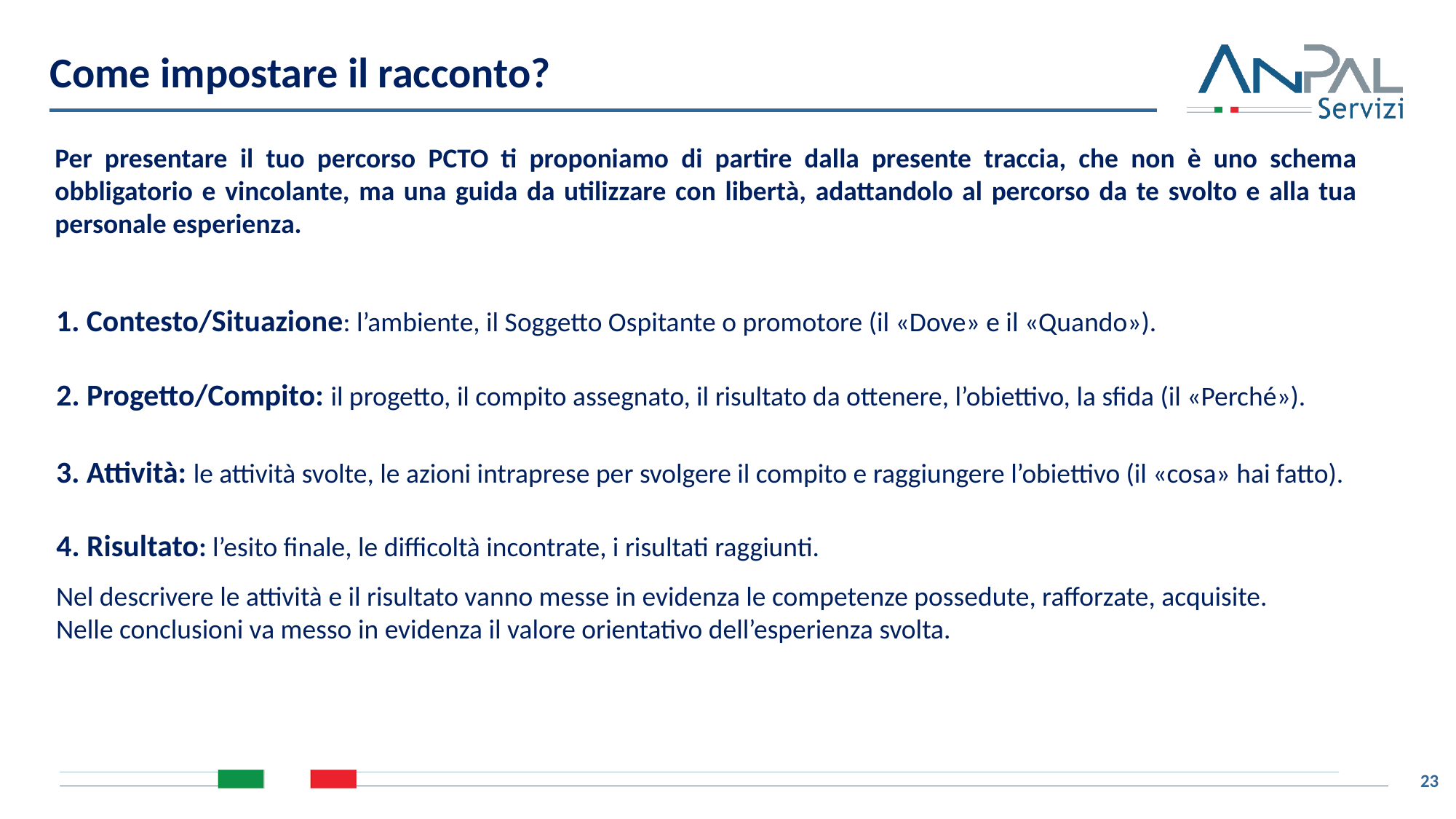

Come impostare il racconto?
Per presentare il tuo percorso PCTO ti proponiamo di partire dalla presente traccia, che non è uno schema obbligatorio e vincolante, ma una guida da utilizzare con libertà, adattandolo al percorso da te svolto e alla tua personale esperienza.
1. Contesto/Situazione: l’ambiente, il Soggetto Ospitante o promotore (il «Dove» e il «Quando»).
2. Progetto/Compito: il progetto, il compito assegnato, il risultato da ottenere, l’obiettivo, la sfida (il «Perché»).
3. Attività: le attività svolte, le azioni intraprese per svolgere il compito e raggiungere l’obiettivo (il «cosa» hai fatto).
4. Risultato: l’esito finale, le difficoltà incontrate, i risultati raggiunti.
Nel descrivere le attività e il risultato vanno messe in evidenza le competenze possedute, rafforzate, acquisite.
Nelle conclusioni va messo in evidenza il valore orientativo dell’esperienza svolta.